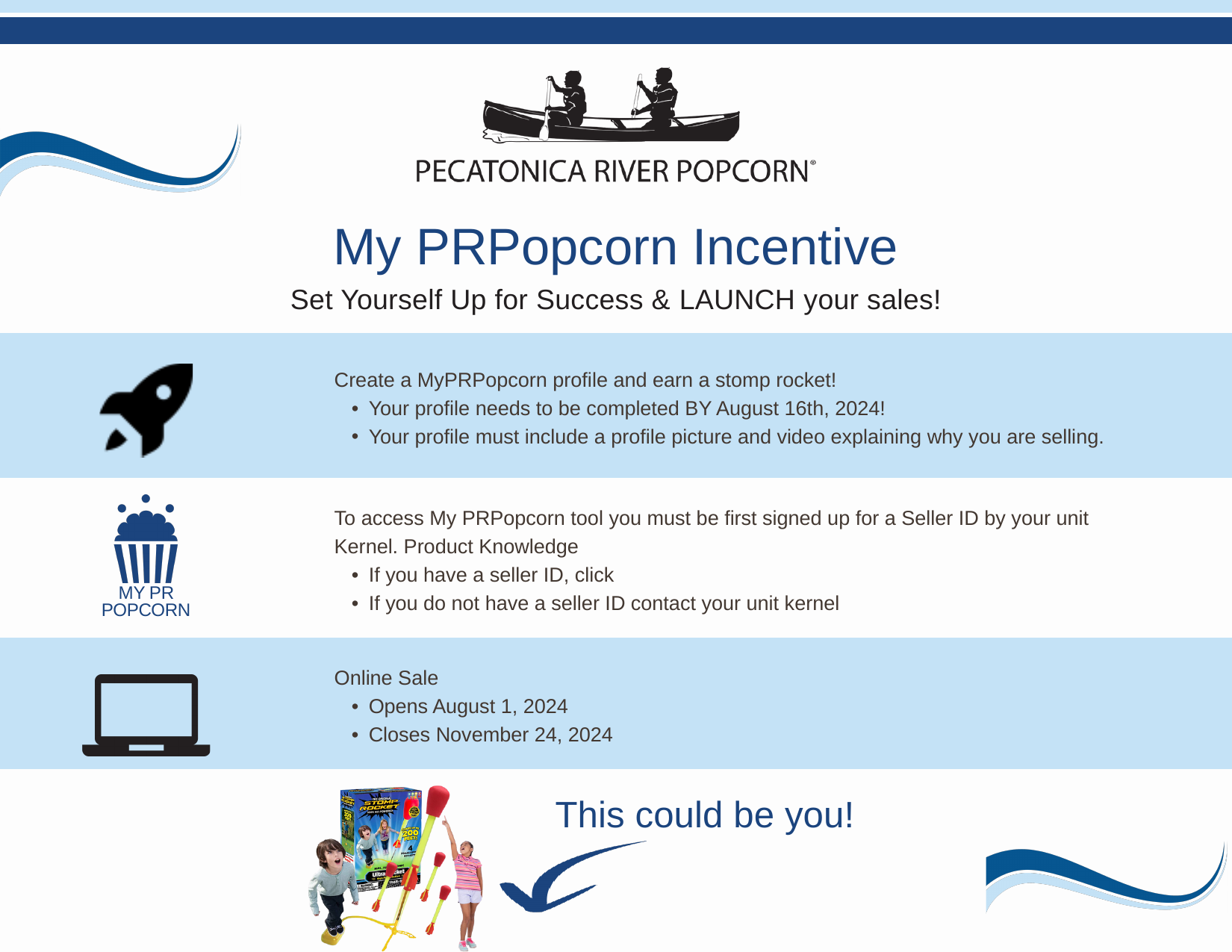

My PRPopcorn Incentive
Set Yourself Up for Success & LAUNCH your sales!
|  | Create a MyPRPopcorn profile and earn a stomp rocket! Your profile needs to be completed BY August 16th, 2024! Your profile must include a profile picture and video explaining why you are selling. |  |
| --- | --- | --- |
|  | To access My PRPopcorn tool you must be first signed up for a Seller ID by your unit Kernel. Product Knowledge If you have a seller ID, click If you do not have a seller ID contact your unit kernel |  |
|  | Online Sale Opens August 1, 2024 Closes November 24, 2024 |  |
|  |  |  |
|  |  |  |

MY PR POPCORN

This could be you!